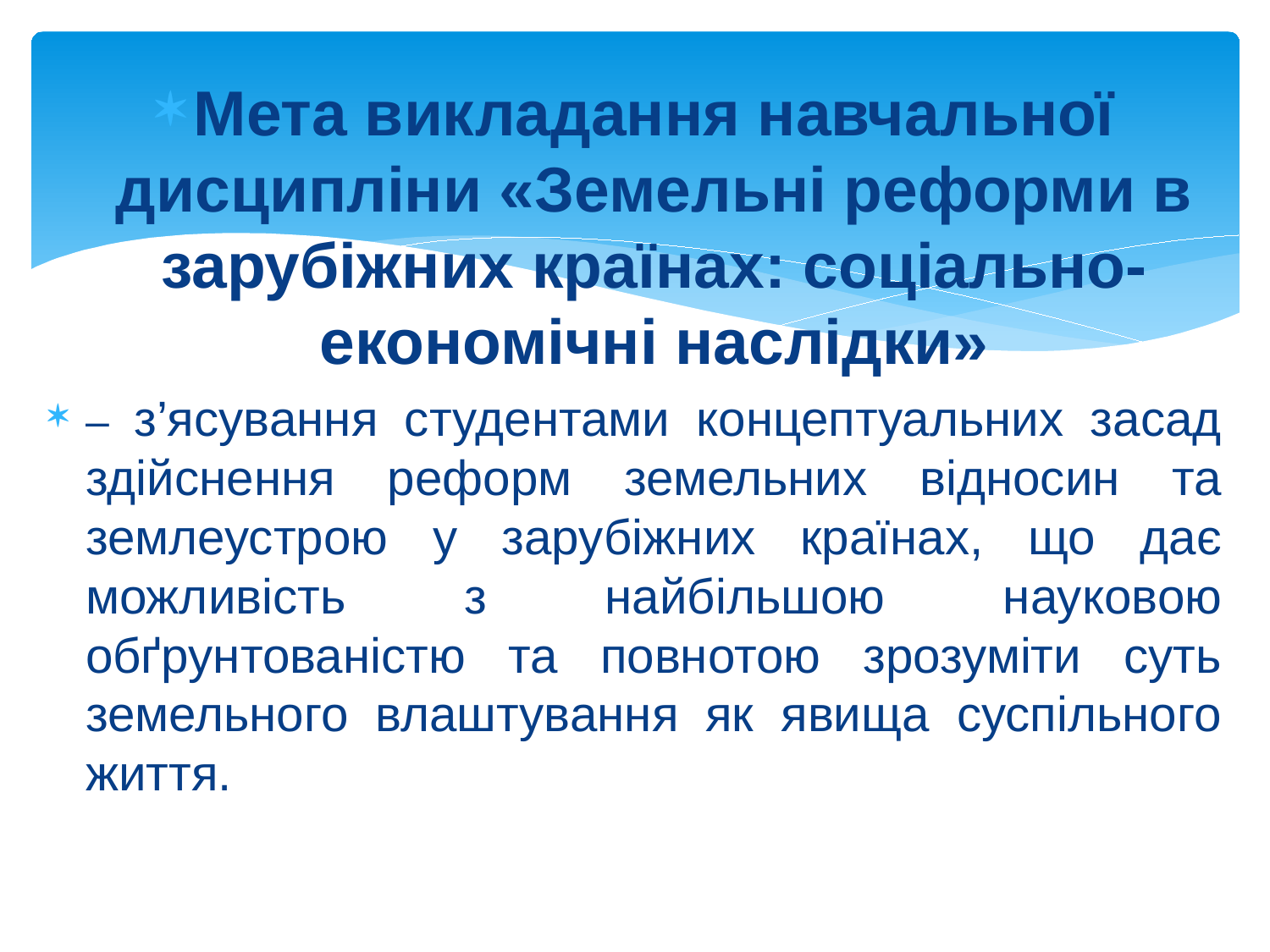

Мета викладання навчальної дисципліни «Земельні реформи в зарубіжних країнах: соціально-економічні наслідки»
– з’ясування студентами концептуальних засад здійснення реформ земельних відносин та землеустрою у зарубіжних країнах, що дає можливість з найбільшою науковою обґрунтованістю та повнотою зрозуміти суть земельного влаштування як явища суспільного життя.